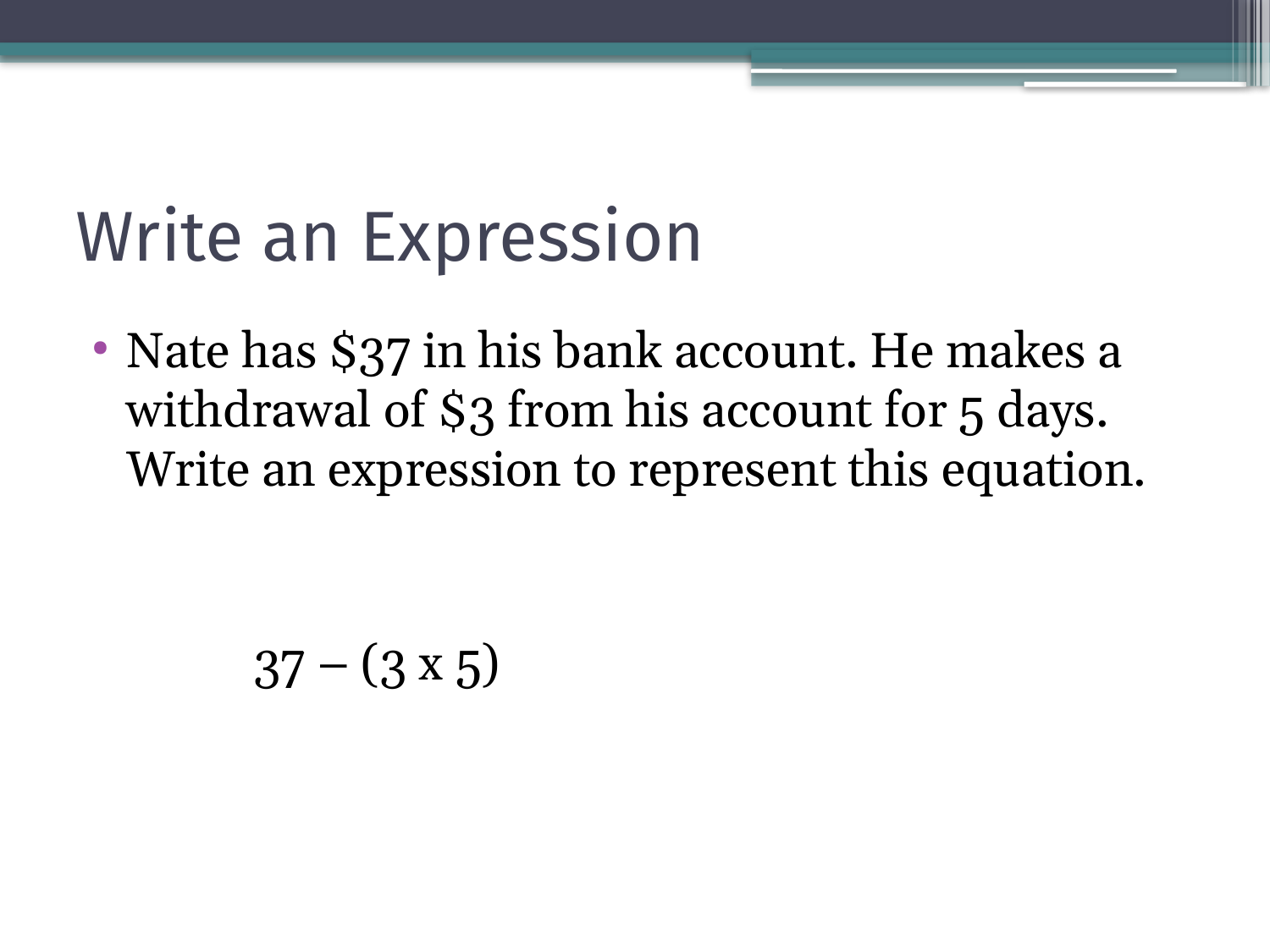

# Write an Expression
Nate has $37 in his bank account. He makes a withdrawal of $3 from his account for 5 days. Write an expression to represent this equation.

		37 – (3 x 5)